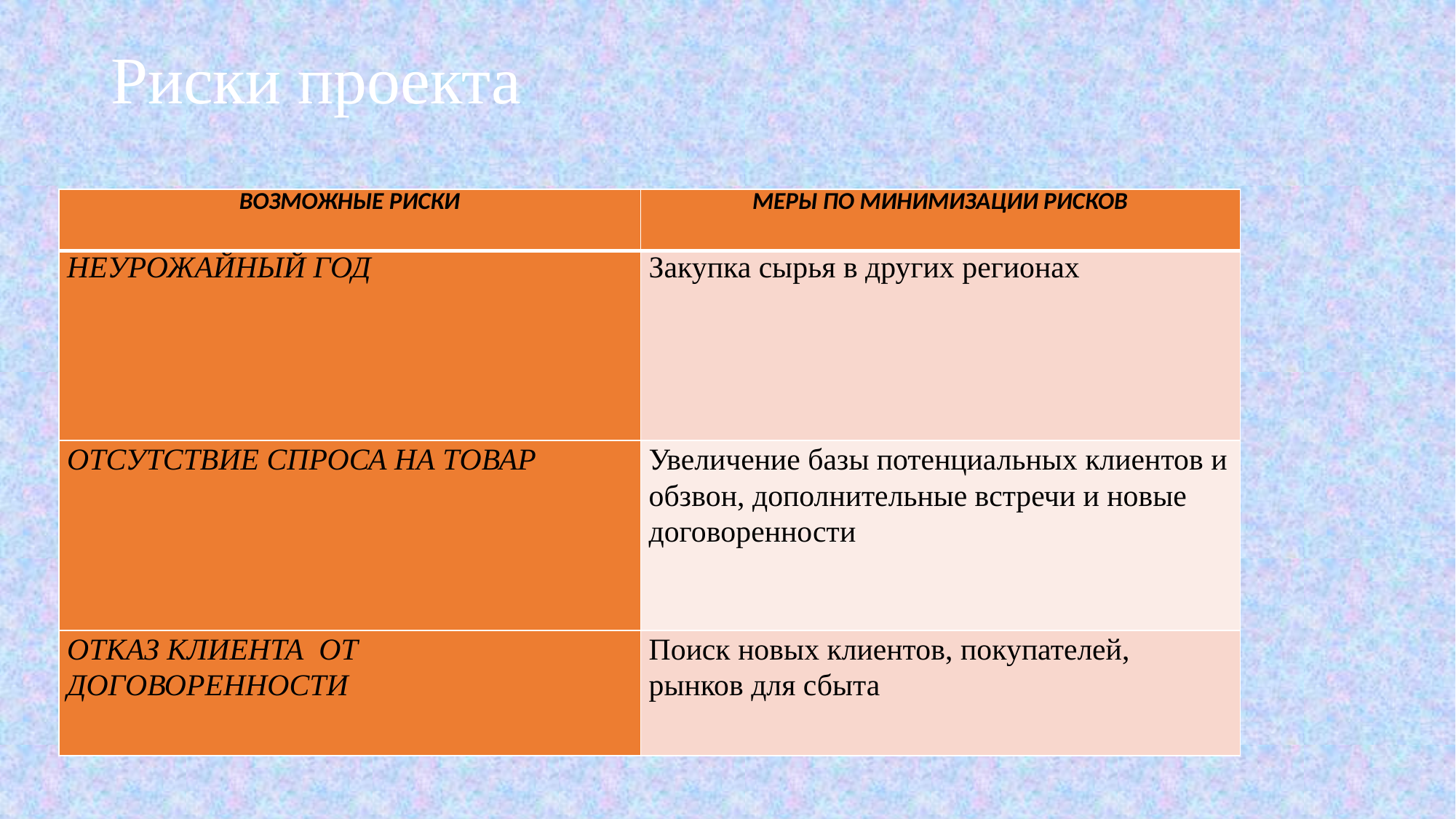

# Риски проекта
| ВОЗМОЖНЫЕ РИСКИ | МЕРЫ ПО МИНИМИЗАЦИИ РИСКОВ |
| --- | --- |
| НЕУРОЖАЙНЫЙ ГОД | Закупка сырья в других регионах |
| ОТСУТСТВИЕ СПРОСА НА ТОВАР | Увеличение базы потенциальных клиентов и обзвон, дополнительные встречи и новые договоренности |
| ОТКАЗ КЛИЕНТА ОТ ДОГОВОРЕННОСТИ | Поиск новых клиентов, покупателей, рынков для сбыта |